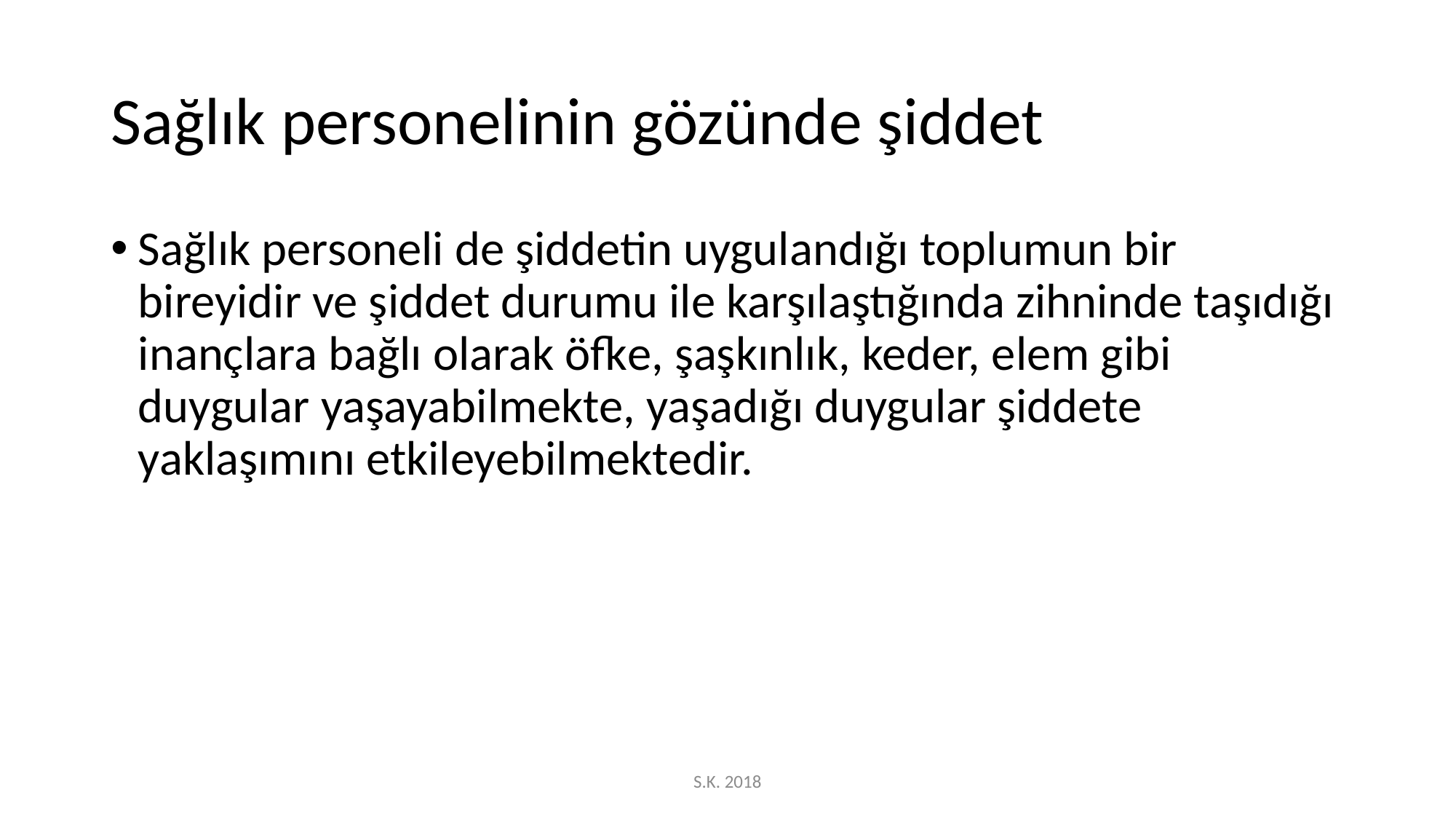

# Sağlık personelinin gözünde şiddet
Sağlık personeli de şiddetin uygulandığı toplumun bir bireyidir ve şiddet durumu ile karşılaştığında zihninde taşıdığı inançlara bağlı olarak öfke, şaşkınlık, keder, elem gibi duygular yaşayabilmekte, yaşadığı duygular şiddete yaklaşımını etkileyebilmektedir.
S.K. 2018